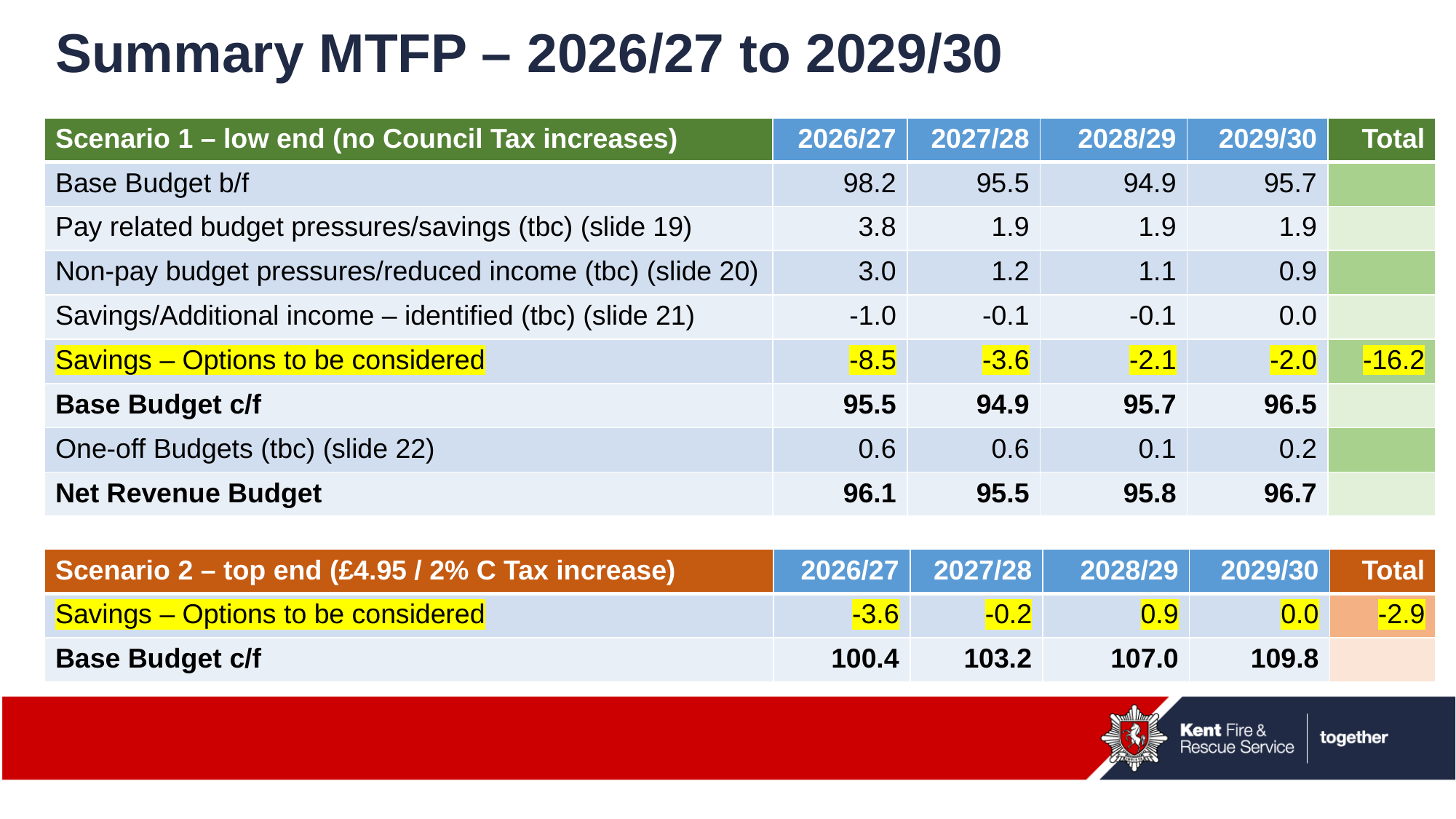

# Summary MTFP – 2026/27 to 2029/30
| Scenario 1 – low end (no Council Tax increases) | 2026/27 | 2027/28 | 2028/29 | 2029/30 | Total |
| --- | --- | --- | --- | --- | --- |
| Base Budget b/f | 98.2 | 95.5 | 94.9 | 95.7 |  |
| Pay related budget pressures/savings (tbc) (slide 19) | 3.8 | 1.9 | 1.9 | 1.9 |  |
| Non-pay budget pressures/reduced income (tbc) (slide 20) | 3.0 | 1.2 | 1.1 | 0.9 |  |
| Savings/Additional income – identified (tbc) (slide 21) | -1.0 | -0.1 | -0.1 | 0.0 |  |
| Savings – Options to be considered | -8.5 | -3.6 | -2.1 | -2.0 | -16.2 |
| Base Budget c/f | 95.5 | 94.9 | 95.7 | 96.5 |  |
| One-off Budgets (tbc) (slide 22) | 0.6 | 0.6 | 0.1 | 0.2 |  |
| Net Revenue Budget | 96.1 | 95.5 | 95.8 | 96.7 |  |
| Scenario 2 – top end (£4.95 / 2% C Tax increase) | 2026/27 | 2027/28 | 2028/29 | 2029/30 | Total |
| --- | --- | --- | --- | --- | --- |
| Savings – Options to be considered | -3.6 | -0.2 | 0.9 | 0.0 | -2.9 |
| Base Budget c/f | 100.4 | 103.2 | 107.0 | 109.8 |  |